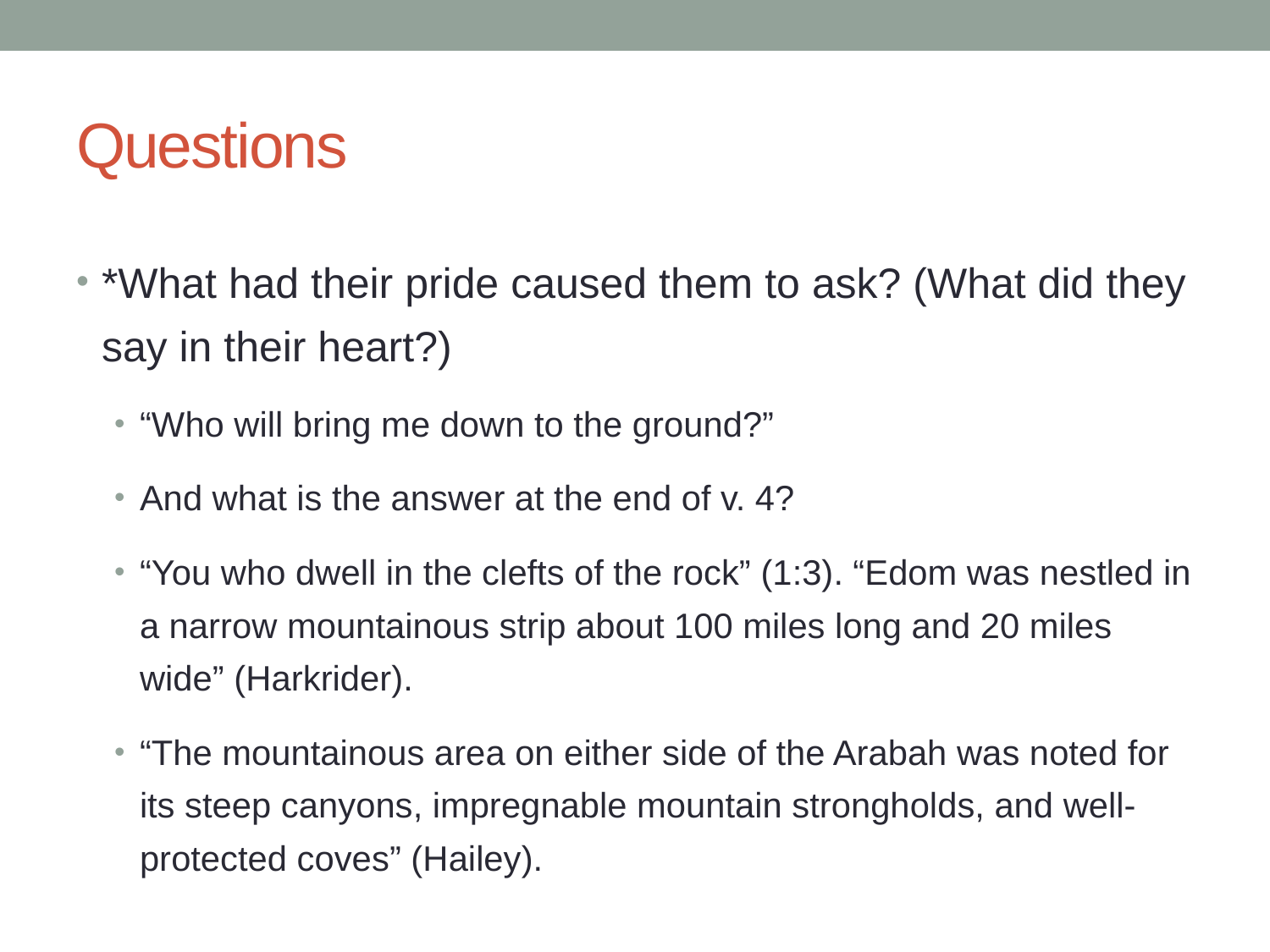

# Questions
*What had their pride caused them to ask? (What did they say in their heart?)
“Who will bring me down to the ground?”
And what is the answer at the end of v. 4?
“You who dwell in the clefts of the rock” (1:3). “Edom was nestled in a narrow mountainous strip about 100 miles long and 20 miles wide” (Harkrider).
“The mountainous area on either side of the Arabah was noted for its steep canyons, impregnable mountain strongholds, and well-protected coves” (Hailey).